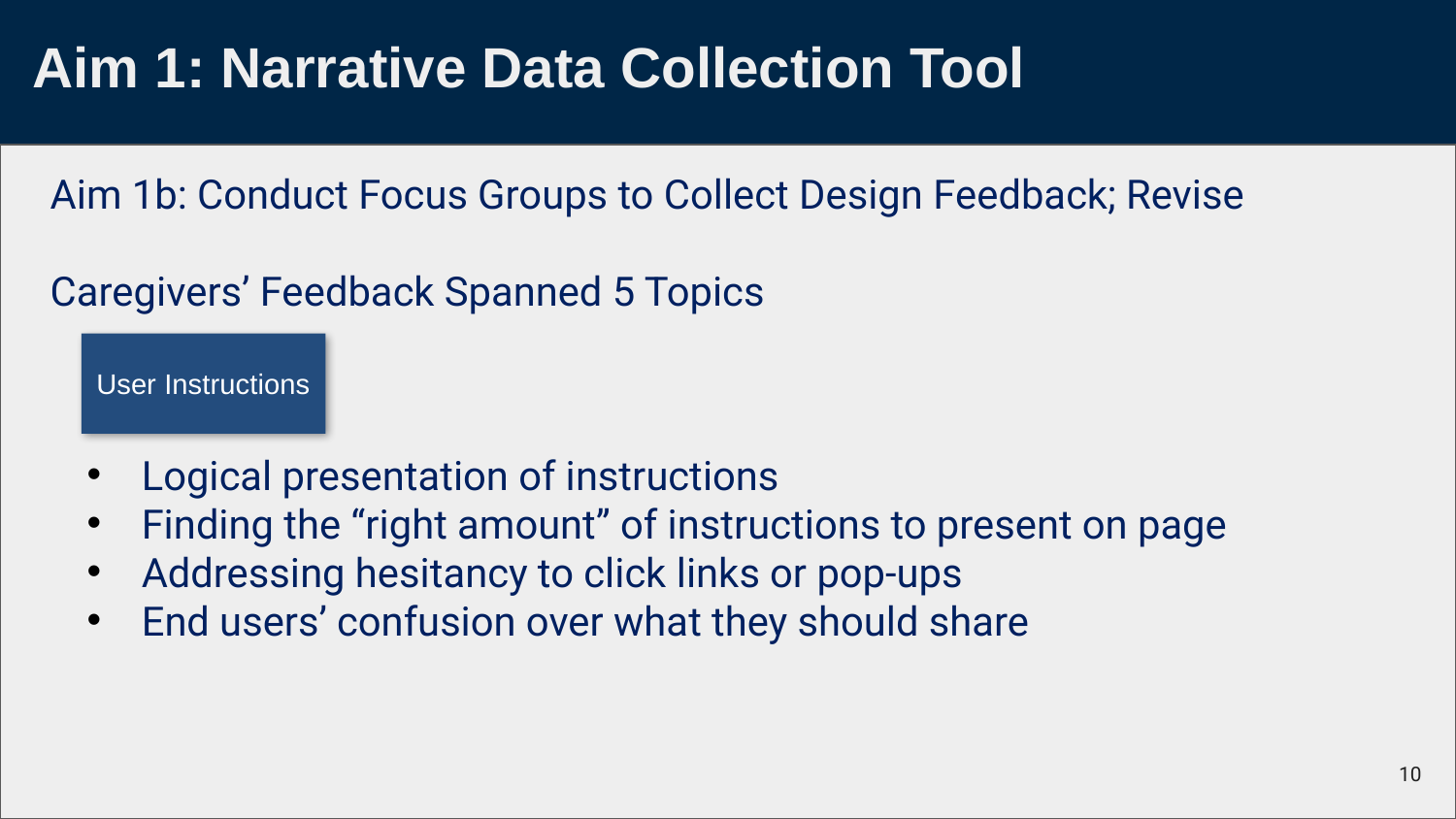

# Aim 1: Narrative Data Collection Tool
Aim 1b: Conduct Focus Groups to Collect Design Feedback; Revise

Caregivers’ Feedback Spanned 5 Topics
User Instructions
Logical presentation of instructions
Finding the “right amount” of instructions to present on page
Addressing hesitancy to click links or pop-ups
End users’ confusion over what they should share